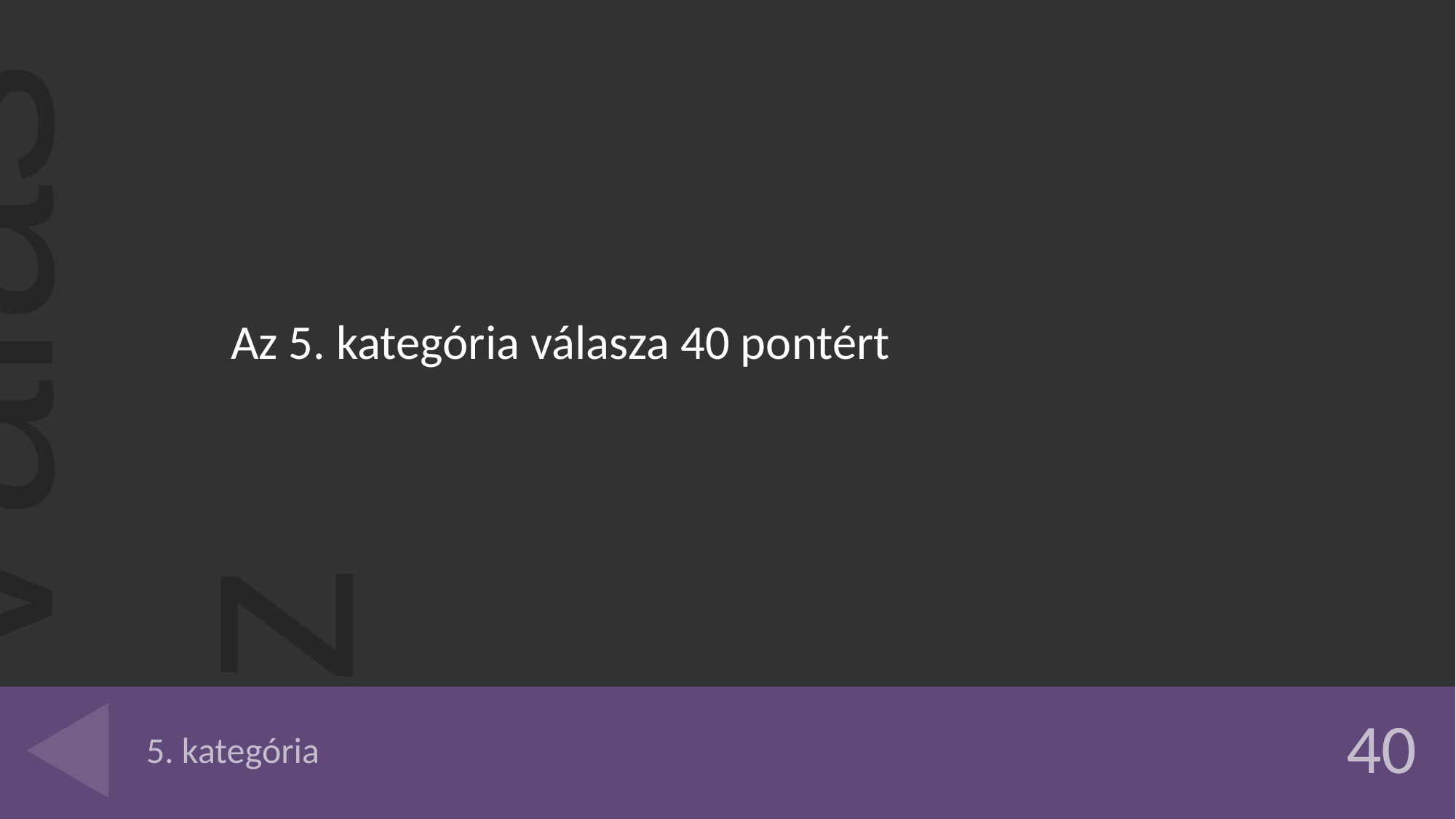

Az 5. kategória válasza 40 pontért
# 5. kategória
40